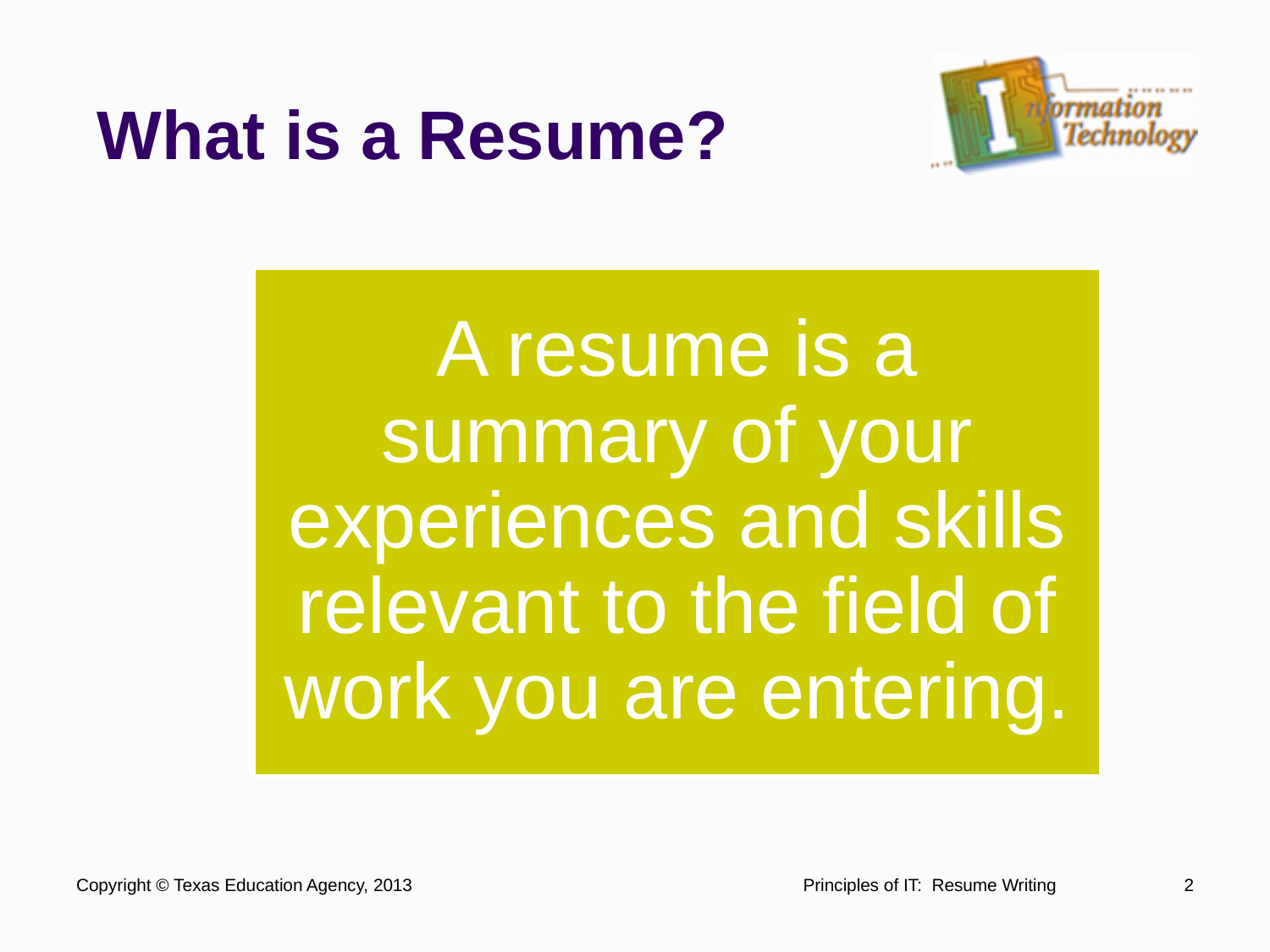

# What is a Resume?

A resume is a summary of your experiences and skills relevant to the field of work you are entering.
Copyright © Texas Education Agency, 2013
Principles of IT:  Resume Writing
2